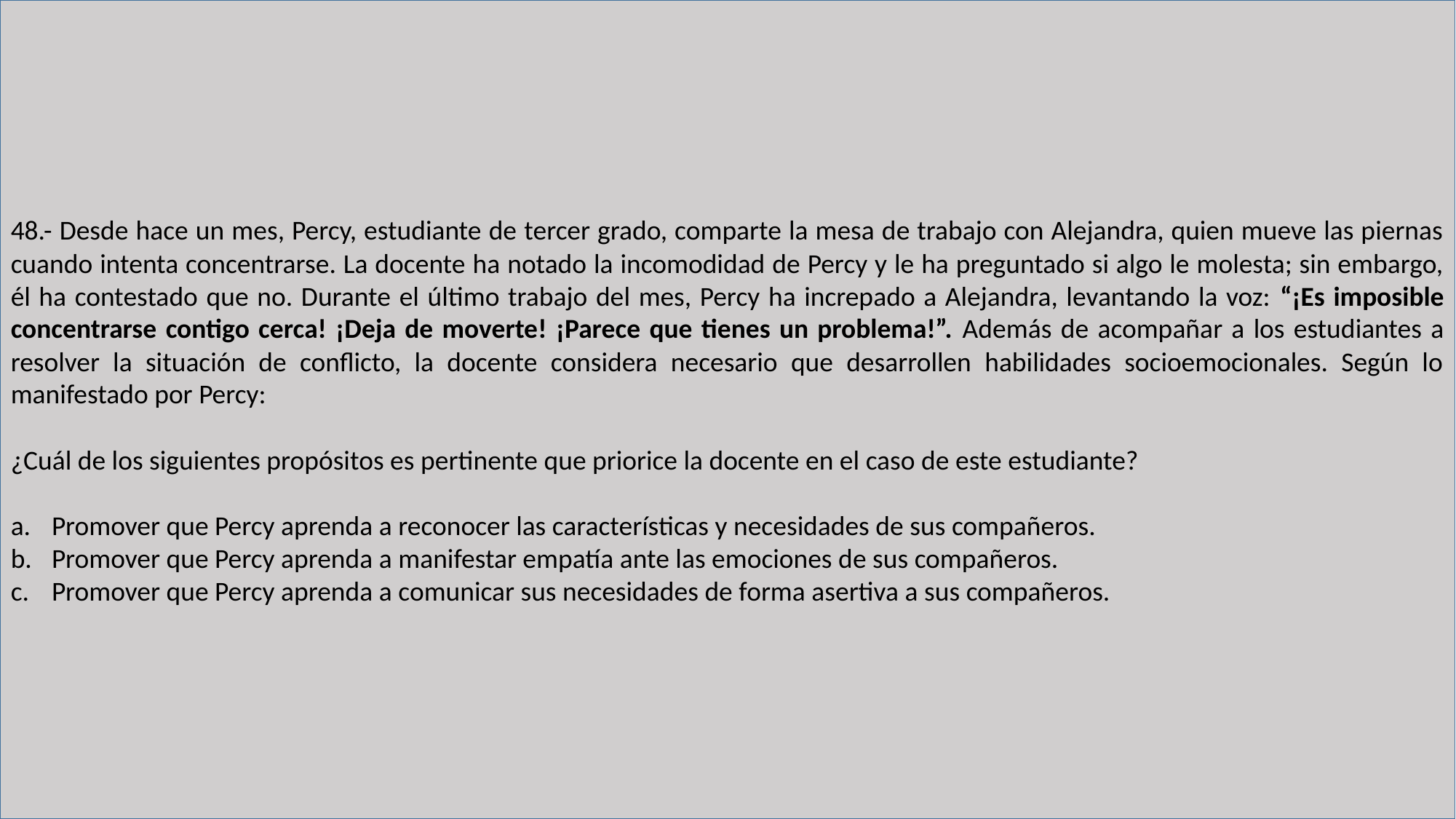

48.- Desde hace un mes, Percy, estudiante de tercer grado, comparte la mesa de trabajo con Alejandra, quien mueve las piernas cuando intenta concentrarse. La docente ha notado la incomodidad de Percy y le ha preguntado si algo le molesta; sin embargo, él ha contestado que no. Durante el último trabajo del mes, Percy ha increpado a Alejandra, levantando la voz: “¡Es imposible concentrarse contigo cerca! ¡Deja de moverte! ¡Parece que tienes un problema!”. Además de acompañar a los estudiantes a resolver la situación de conflicto, la docente considera necesario que desarrollen habilidades socioemocionales. Según lo manifestado por Percy:

¿Cuál de los siguientes propósitos es pertinente que priorice la docente en el caso de este estudiante?

Promover que Percy aprenda a reconocer las características y necesidades de sus compañeros.
Promover que Percy aprenda a manifestar empatía ante las emociones de sus compañeros.
Promover que Percy aprenda a comunicar sus necesidades de forma asertiva a sus compañeros.